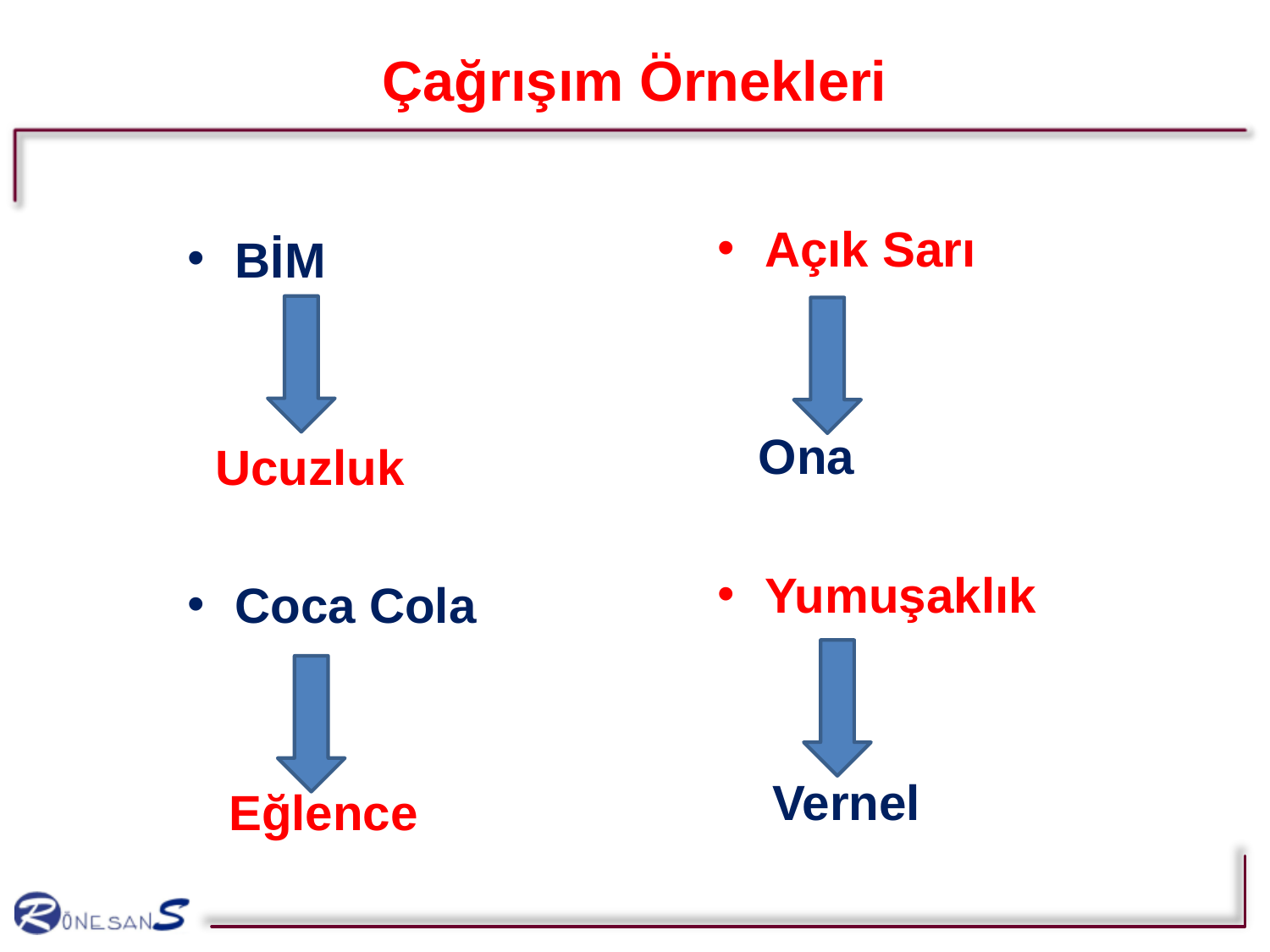

# Çağrışım Örnekleri
Açık Sarı

   Ona

Yumuşaklık

    Vernel

BİM

  Ucuzluk

Coca Cola

   Eğlence